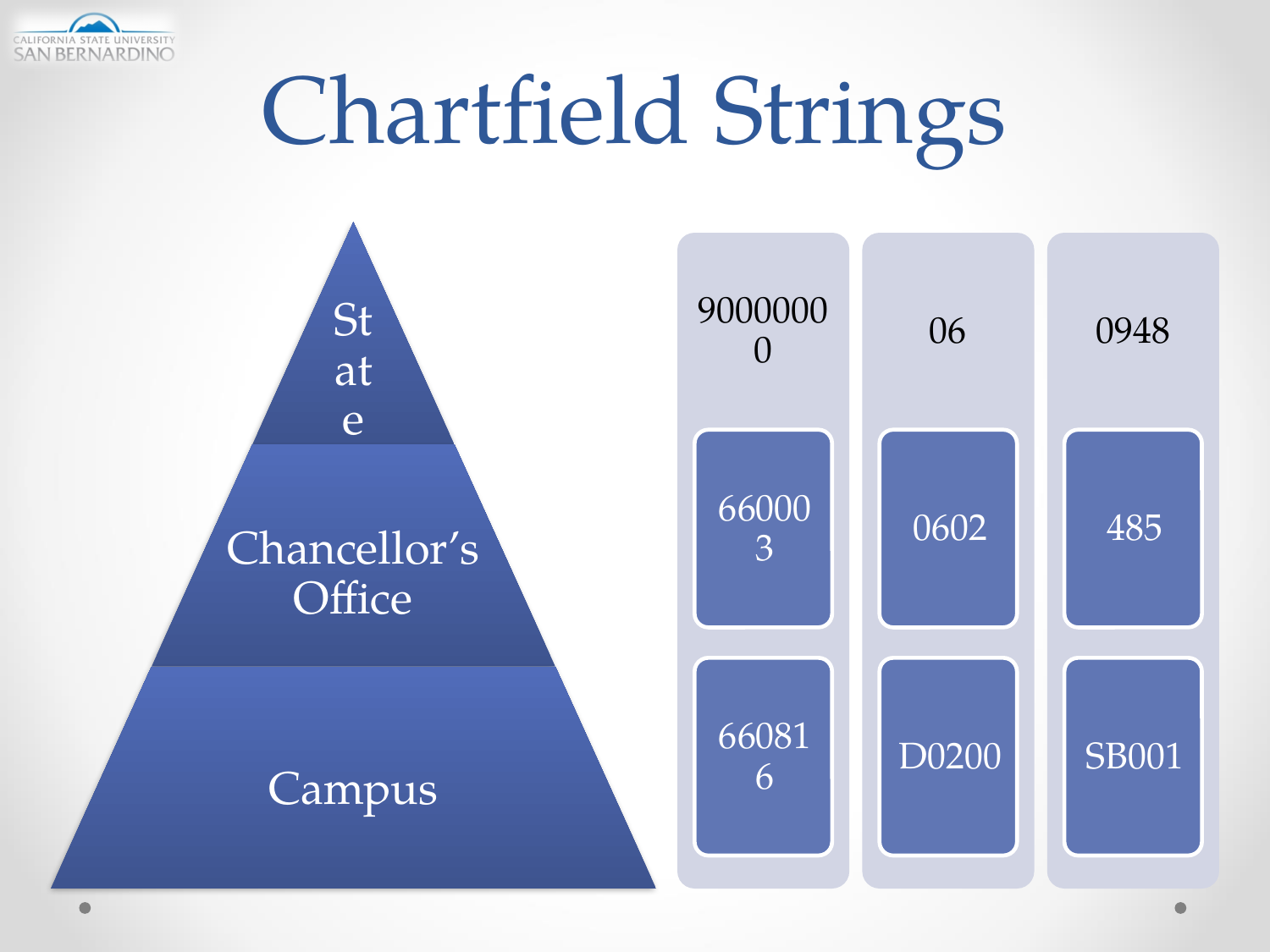

# Chartfield Strings
State
Chancellor’s Office
Campus
90000000
660003
660816
06
0602
D0200
0948
485
SB001